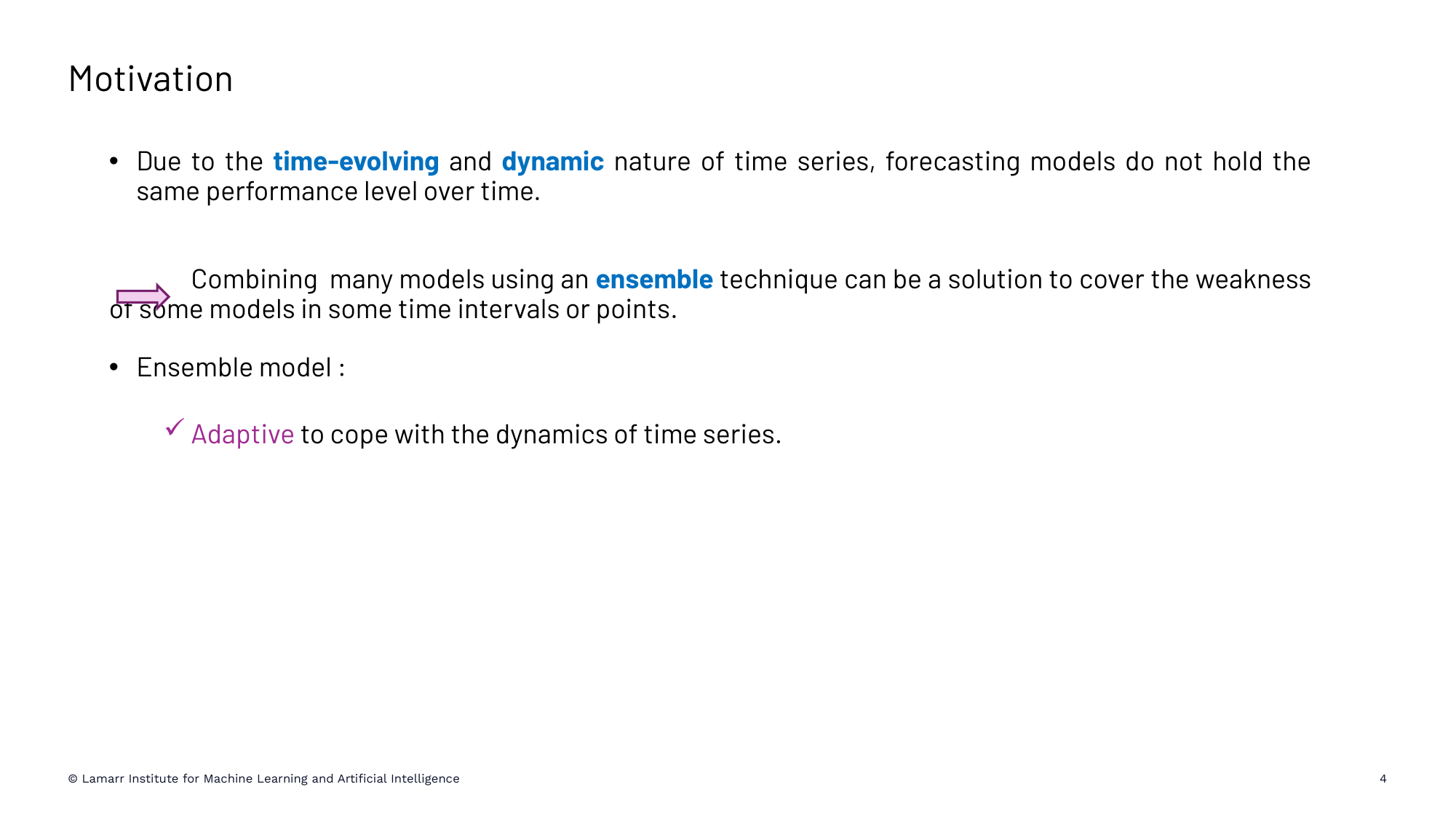

# Motivation
Due to the time-evolving and dynamic nature of time series, forecasting models do not hold the same performance level over time.

              Combining  many models using an ensemble technique can be a solution to cover the weakness of some models in some time intervals or points.

Ensemble model :

Adaptive to cope with the dynamics of time series.

© Lamarr Institute for Machine Learning and Artificial Intelligence
4